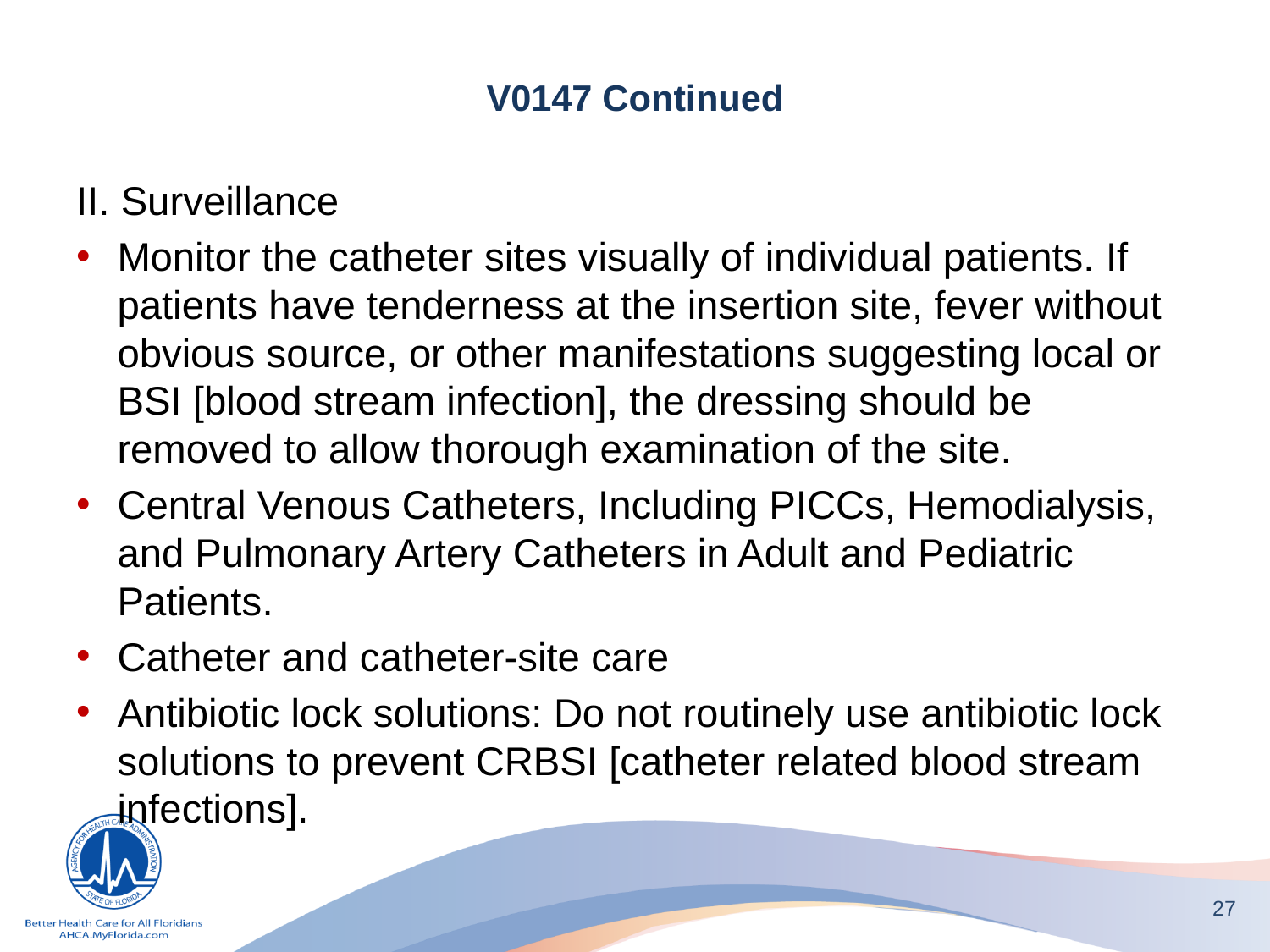

# V0147 Continued
II. Surveillance
Monitor the catheter sites visually of individual patients. If patients have tenderness at the insertion site, fever without obvious source, or other manifestations suggesting local or BSI [blood stream infection], the dressing should be removed to allow thorough examination of the site.
Central Venous Catheters, Including PICCs, Hemodialysis, and Pulmonary Artery Catheters in Adult and Pediatric Patients.
Catheter and catheter-site care
Antibiotic lock solutions: Do not routinely use antibiotic lock solutions to prevent CRBSI [catheter related blood stream infections].

27